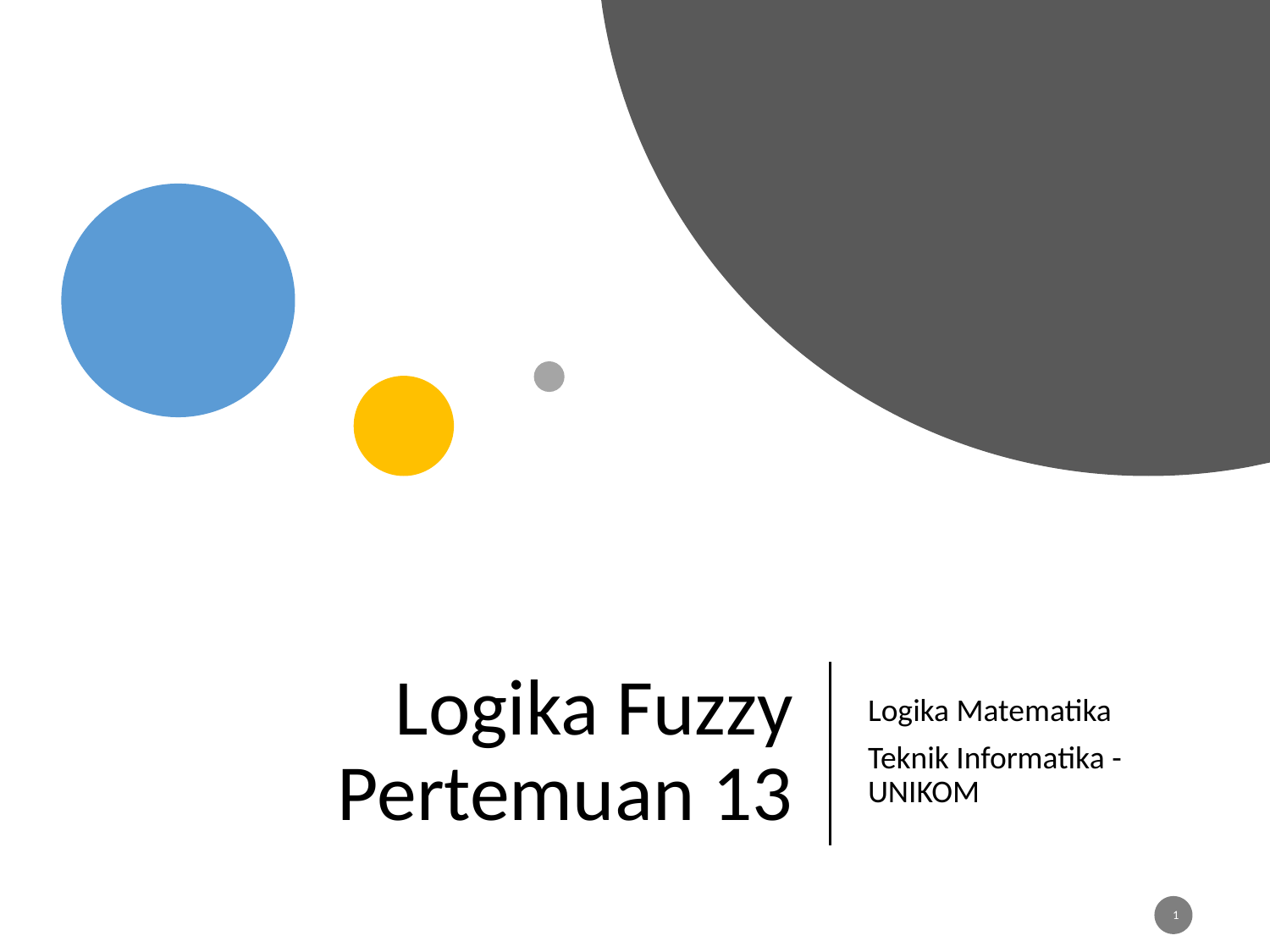

# Logika Fuzzy Pertemuan 13
Logika Matematika
Teknik Informatika - UNIKOM
1